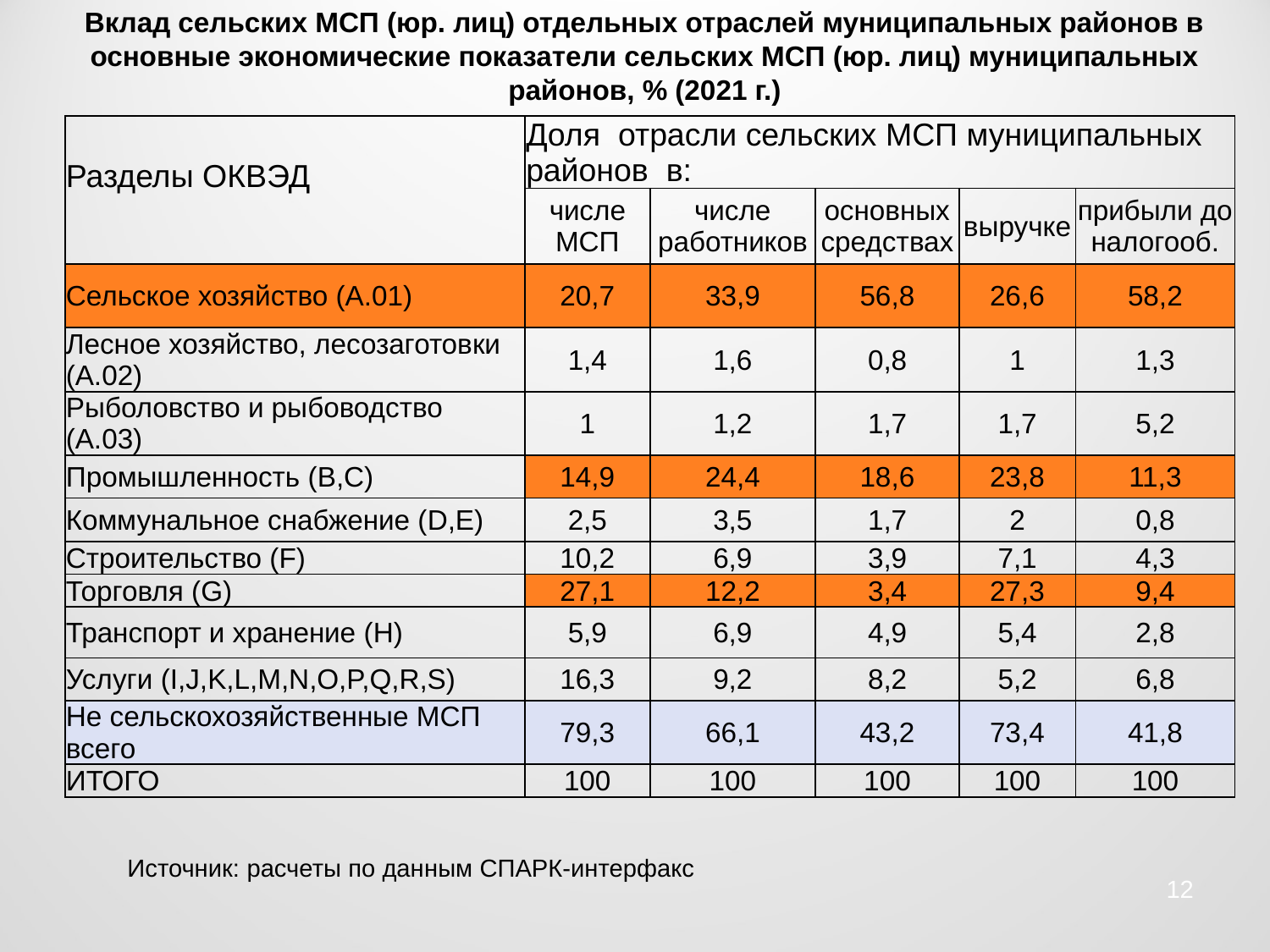

# Вклад сельских МСП (юр. лиц) отдельных отраслей муниципальных районов в основные экономические показатели сельских МСП (юр. лиц) муниципальных районов, % (2021 г.)
| Разделы ОКВЭД | Доля отрасли сельских МСП муниципальных районов в: |  |  |  |  |
| --- | --- | --- | --- | --- | --- |
|  | числе МСП | числе работников | основных средствах | выручке | прибыли до налогооб. |
| Сельское хозяйство (А.01) | 20,7 | 33,9 | 56,8 | 26,6 | 58,2 |
| Лесное хозяйство, лесозаготовки (А.02) | 1,4 | 1,6 | 0,8 | 1 | 1,3 |
| Рыболовство и рыбоводство (А.03) | 1 | 1,2 | 1,7 | 1,7 | 5,2 |
| Промышленность (B,C) | 14,9 | 24,4 | 18,6 | 23,8 | 11,3 |
| Коммунальное снабжение (D,E) | 2,5 | 3,5 | 1,7 | 2 | 0,8 |
| Строительство (F) | 10,2 | 6,9 | 3,9 | 7,1 | 4,3 |
| Торговля (G) | 27,1 | 12,2 | 3,4 | 27,3 | 9,4 |
| Транспорт и хранение (H) | 5,9 | 6,9 | 4,9 | 5,4 | 2,8 |
| Услуги (I,J,K,L,M,N,O,P,Q,R,S) | 16,3 | 9,2 | 8,2 | 5,2 | 6,8 |
| Не сельскохозяйственные МСП всего | 79,3 | 66,1 | 43,2 | 73,4 | 41,8 |
| ИТОГО | 100 | 100 | 100 | 100 | 100 |
Источник: расчеты по данным СПАРК-интерфакс
12